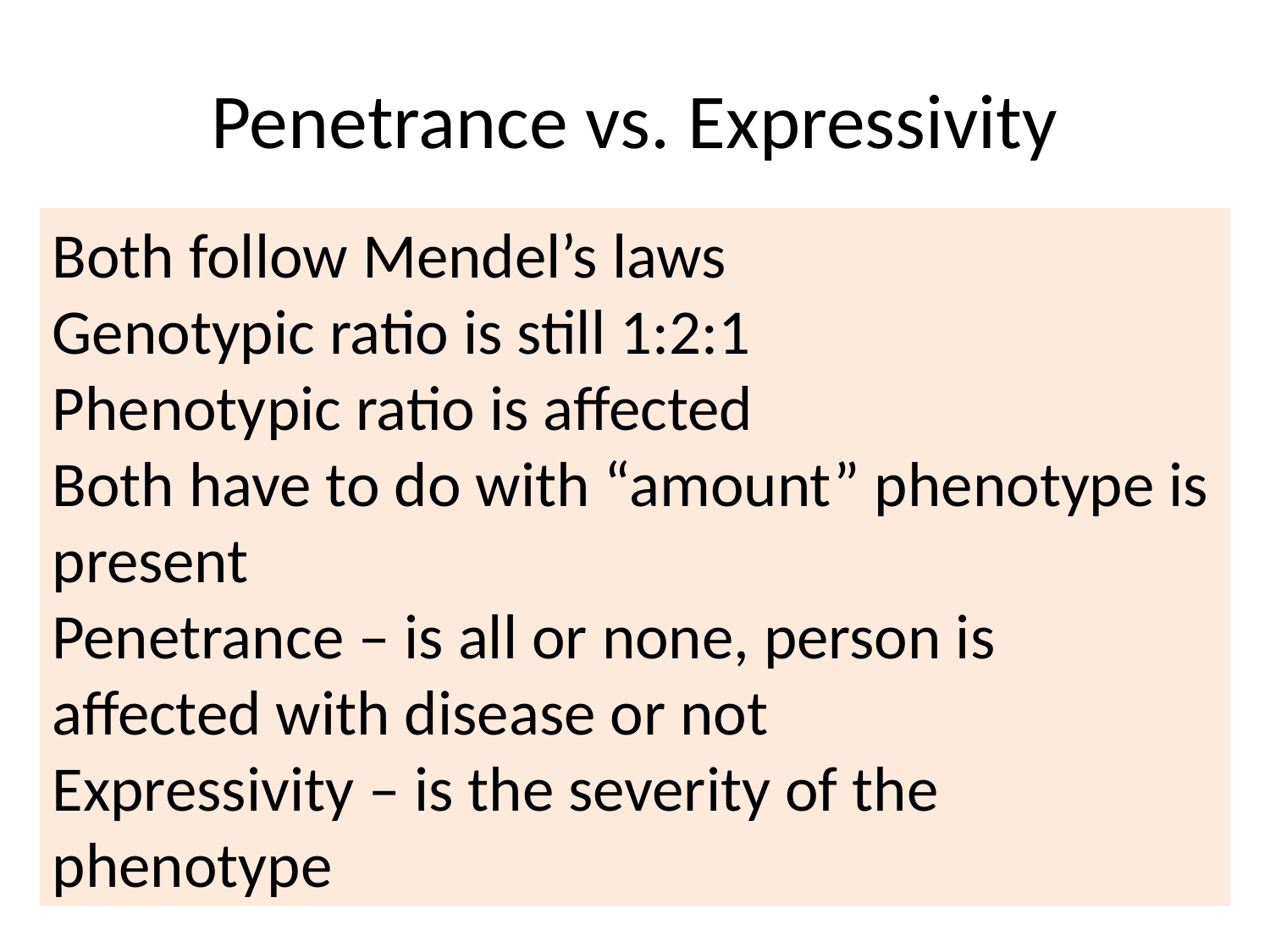

# Penetrance vs. Expressivity
Both follow Mendel’s laws
Genotypic ratio is still 1:2:1
Phenotypic ratio is affected
Both have to do with “amount” phenotype is present
Penetrance – is all or none, person is affected with disease or not
Expressivity – is the severity of the phenotype